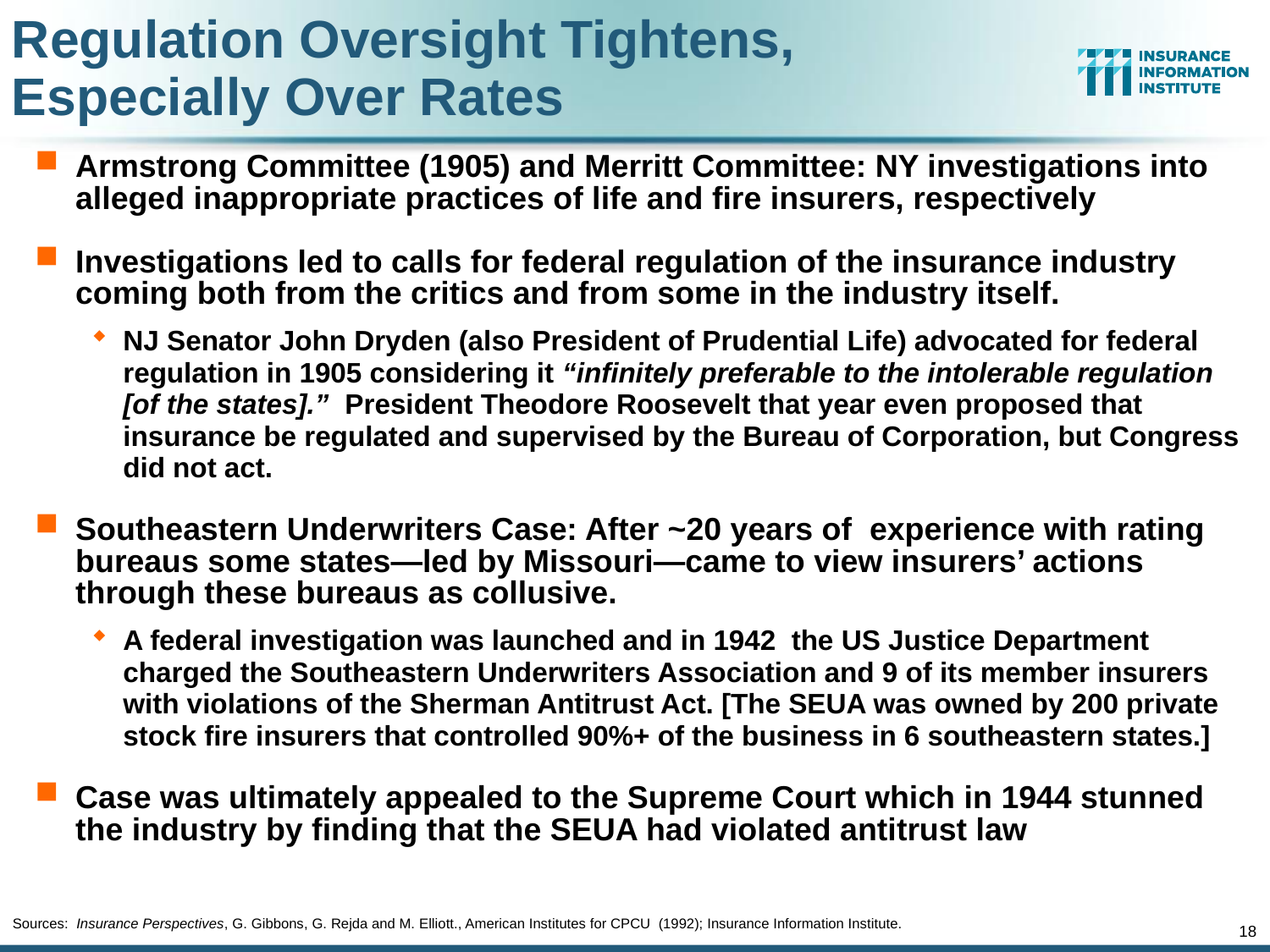

# Regulation Oversight Tightens, Especially Over Rates
Armstrong Committee (1905) and Merritt Committee: NY investigations into alleged inappropriate practices of life and fire insurers, respectively
Investigations led to calls for federal regulation of the insurance industry coming both from the critics and from some in the industry itself.
NJ Senator John Dryden (also President of Prudential Life) advocated for federal regulation in 1905 considering it “infinitely preferable to the intolerable regulation [of the states].”  President Theodore Roosevelt that year even proposed that insurance be regulated and supervised by the Bureau of Corporation, but Congress did not act.
Southeastern Underwriters Case: After ~20 years of  experience with rating bureaus some states—led by Missouri—came to view insurers’ actions through these bureaus as collusive.
A federal investigation was launched and in 1942  the US Justice Department charged the Southeastern Underwriters Association and 9 of its member insurers with violations of the Sherman Antitrust Act. [The SEUA was owned by 200 private stock fire insurers that controlled 90%+ of the business in 6 southeastern states.]
Case was ultimately appealed to the Supreme Court which in 1944 stunned the industry by finding that the SEUA had violated antitrust law
Sources:  Insurance Perspectives, G. Gibbons, G. Rejda and M. Elliott., American Institutes for CPCU  (1992); Insurance Information Institute.
18
12/01/09 - 9pm
eSlide – P6466 – The Financial Crisis and the Future of the P/C